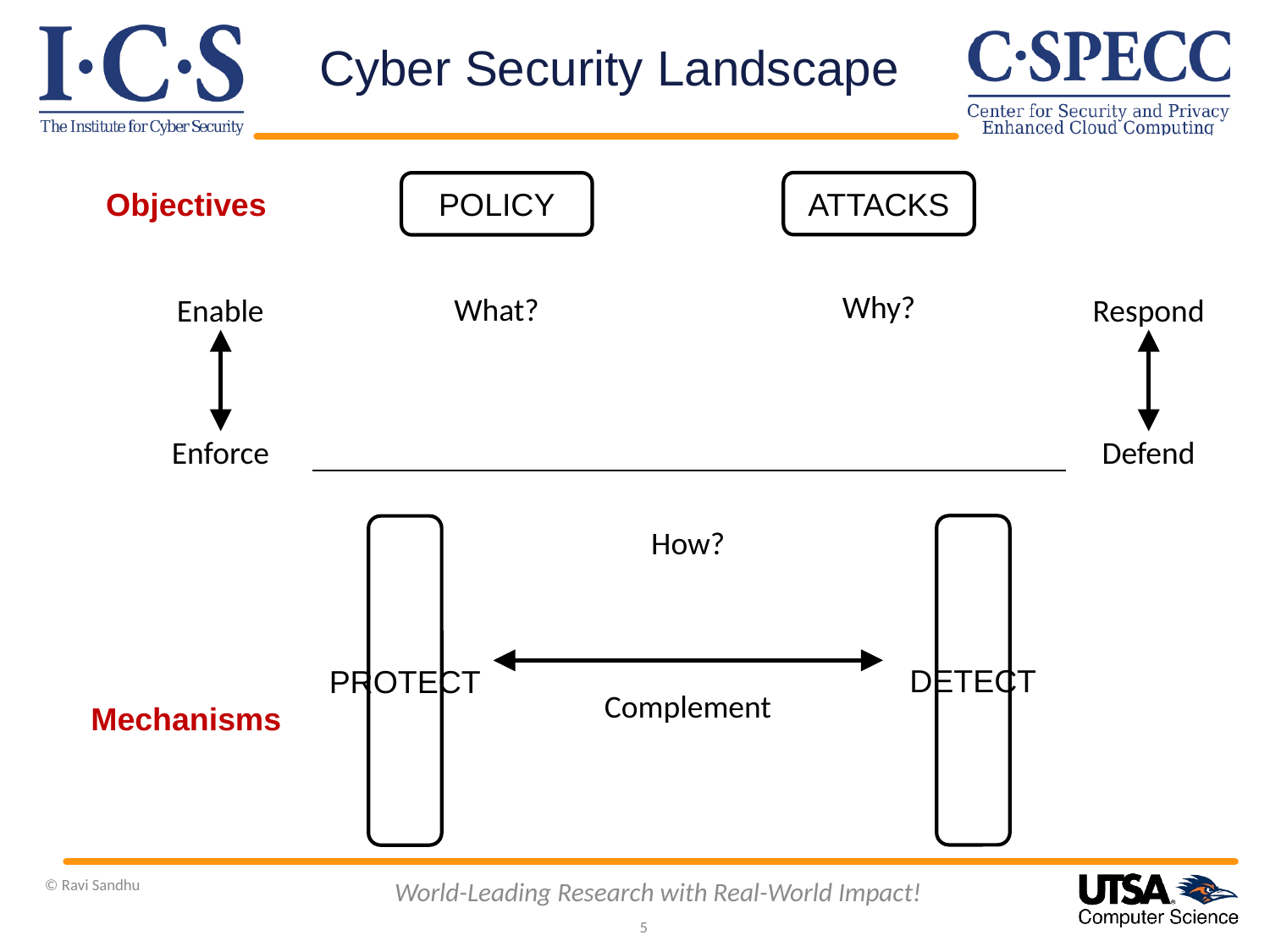

# Cyber Security Landscape
ATTACKS
POLICY
Why?
What?
Objectives
Enable
Enforce
Respond
Defend
DETECT
PROTECT
How?
Complement
Mechanisms
© Ravi Sandhu
World-Leading Research with Real-World Impact!
5